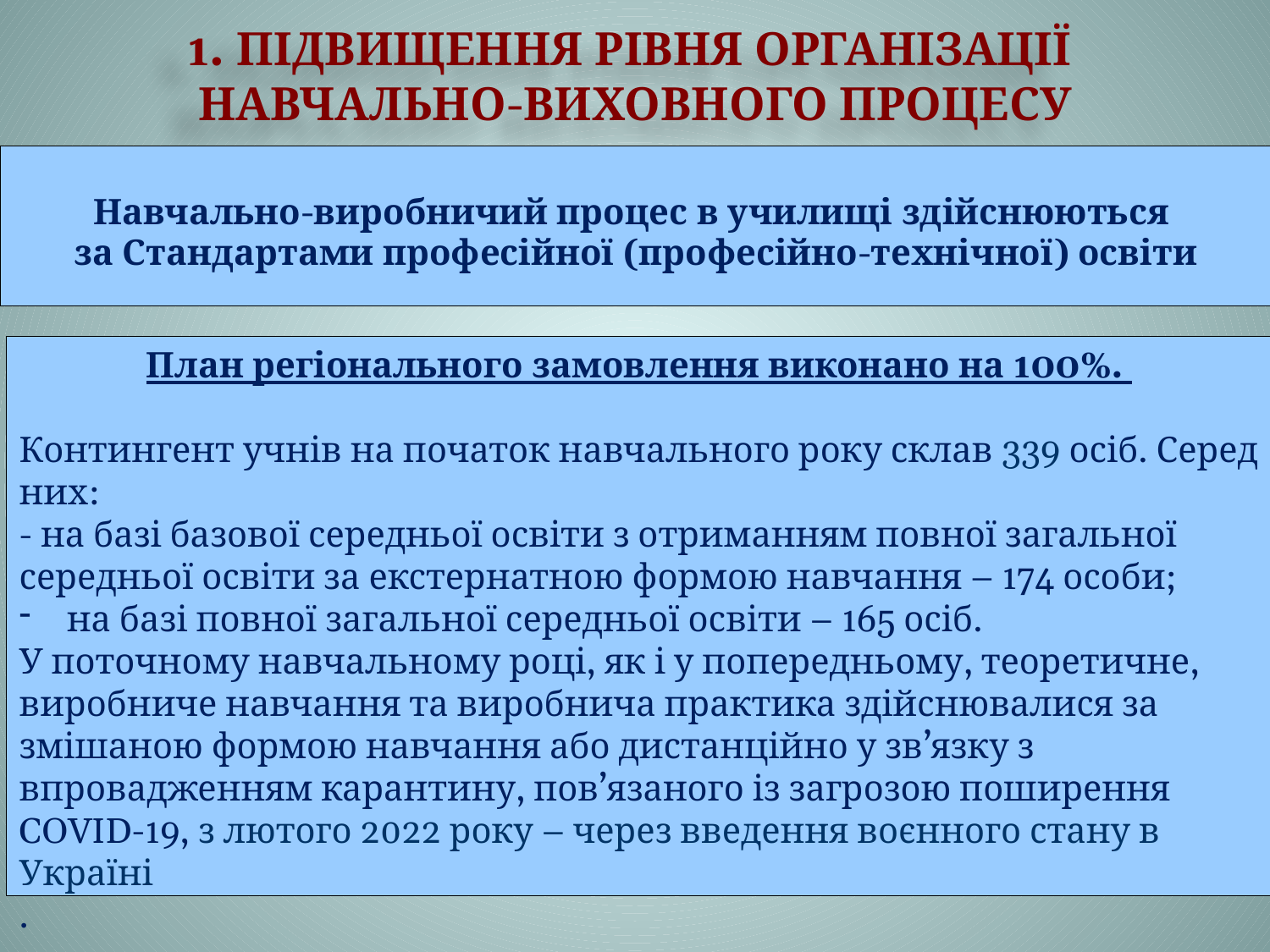

# 1. ПІДВИЩЕННЯ РІВНЯ ОРГАНІЗАЦІЇ НАВЧАЛЬНО-ВИХОВНОГО ПРОЦЕСУ

Навчально-виробничий процес в училищі здійснюються
за Стандартами професійної (професійно-технічної) освіти

План регіонального замовлення виконано на 100%.

Контингент учнів на початок навчального року склав 339 осіб. Серед них:
- на базі базової середньої освіти з отриманням повної загальної середньої освіти за екстернатною формою навчання – 174 особи;
на базі повної загальної середньої освіти – 165 осіб.
У поточному навчальному році, як і у попередньому, теоретичне, виробниче навчання та виробнича практика здійснювалися за змішаною формою навчання або дистанційно у зв’язку з впровадженням карантину, пов’язаного із загрозою поширення COVID-19, з лютого 2022 року – через введення воєнного стану в Україні
.